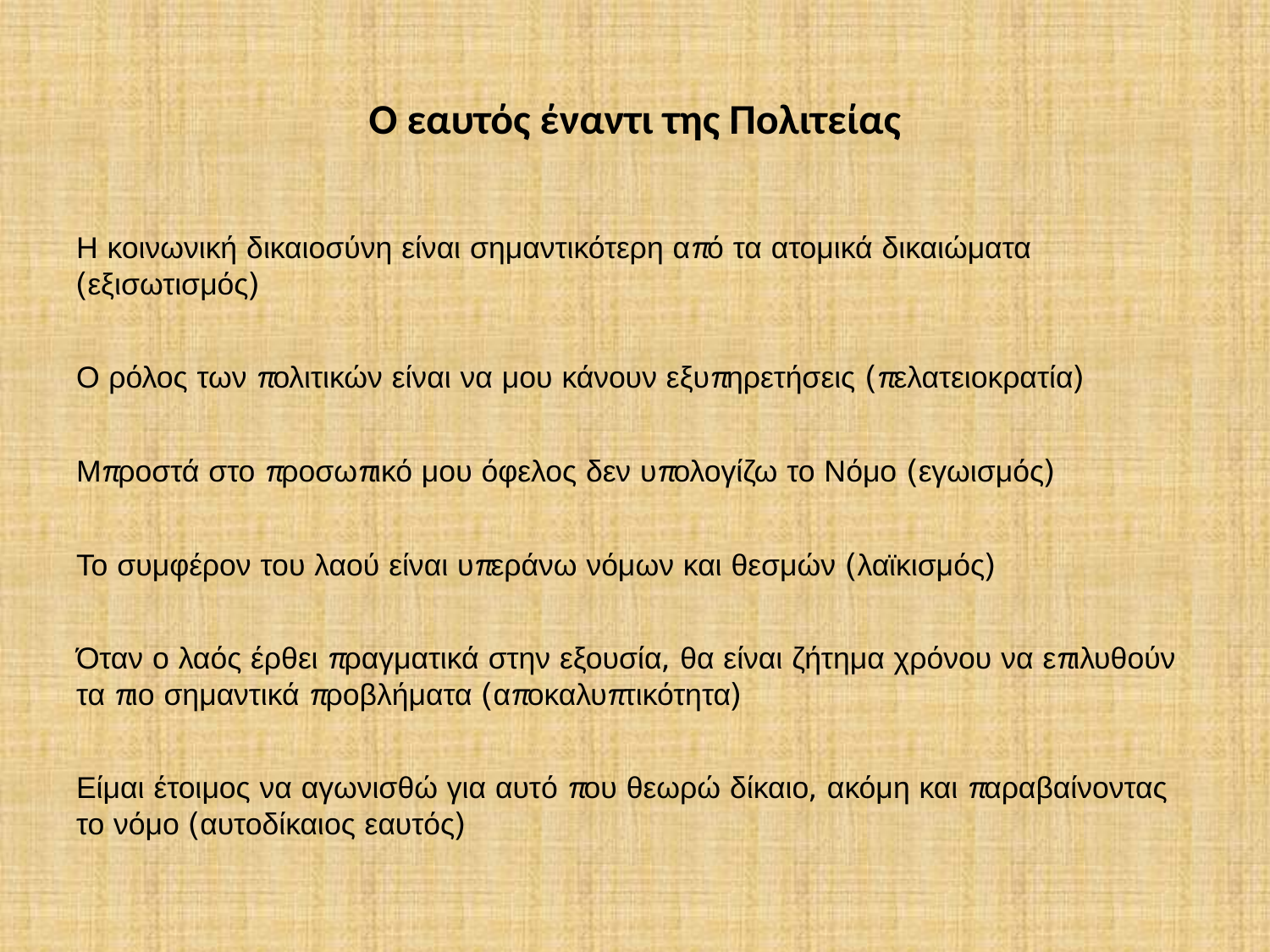

# Ο εαυτός έναντι της Πολιτείας
Η κοινωνική δικαιοσύνη είναι σημαντικότερη από τα ατομικά δικαιώματα (εξισωτισμός)

Ο ρόλος των πολιτικών είναι να μου κάνουν εξυπηρετήσεις (πελατειοκρατία)

Μπροστά στο προσωπικό μου όφελος δεν υπολογίζω το Νόμο (εγωισμός)

Το συμφέρον του λαού είναι υπεράνω νόμων και θεσμών (λαϊκισμός)

Όταν ο λαός έρθει πραγματικά στην εξουσία, θα είναι ζήτημα χρόνου να επιλυθούν τα πιο σημαντικά προβλήματα (αποκαλυπτικότητα)

Είμαι έτοιμος να αγωνισθώ για αυτό που θεωρώ δίκαιο, ακόμη και παραβαίνοντας το νόμο (αυτοδίκαιος εαυτός)